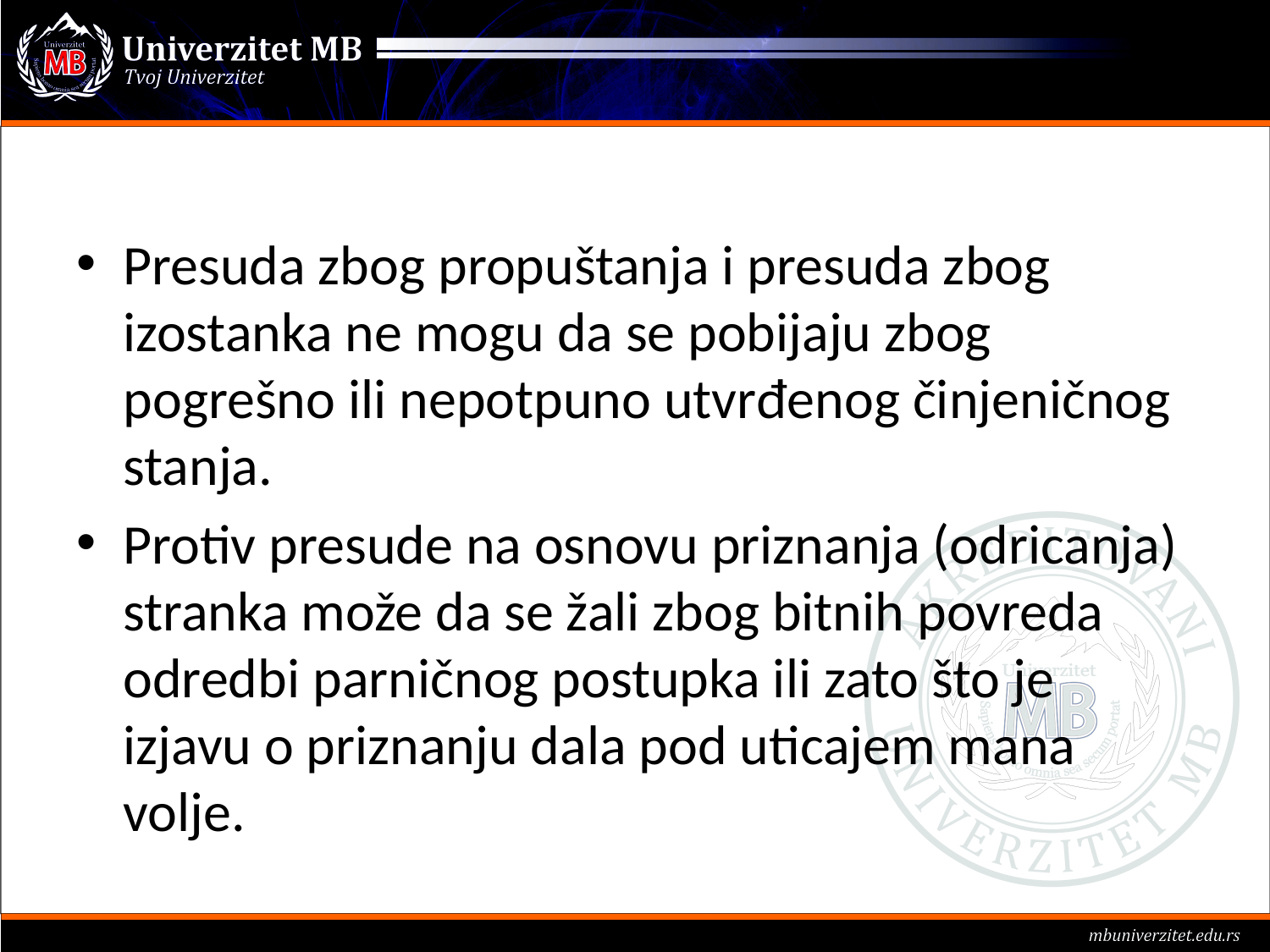

#
Presuda zbog propuštanja i presuda zbog izostanka ne mogu da se pobijaju zbog pogrešno ili nepotpuno utvrđenog činjeničnog stanja.
Protiv presude na osnovu priznanja (odricanja) stranka može da se žali zbog bitnih povreda odredbi parničnog postupka ili zato što je izjavu o priznanju dala pod uticajem mana volje.